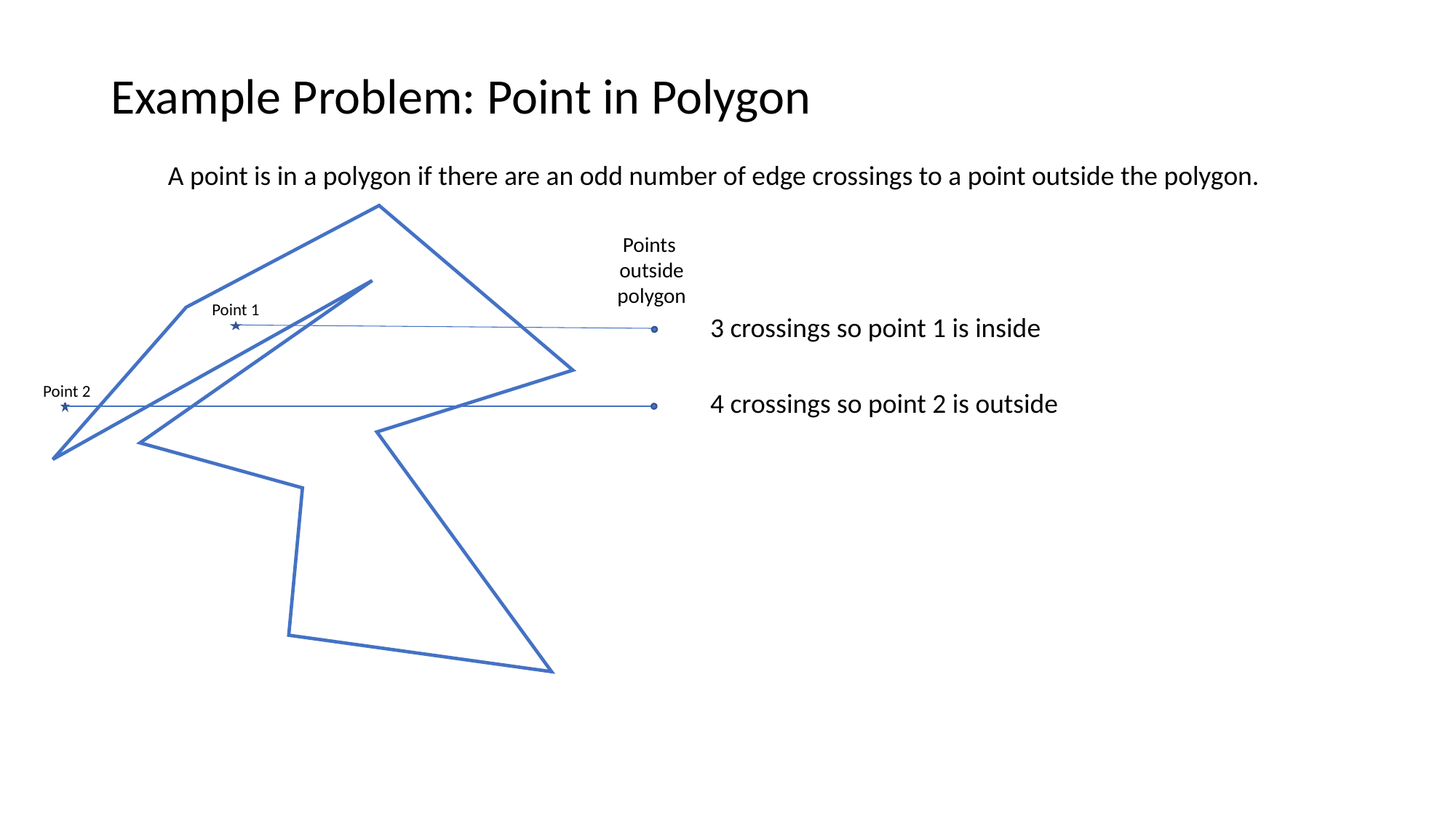

# Example Problem: Point in Polygon
A point is in a polygon if there are an odd number of edge crossings to a point outside the polygon.

Points
outside
polygon
Point 1
3 crossings so point 1 is inside

Point 2
4 crossings so point 2 is outside